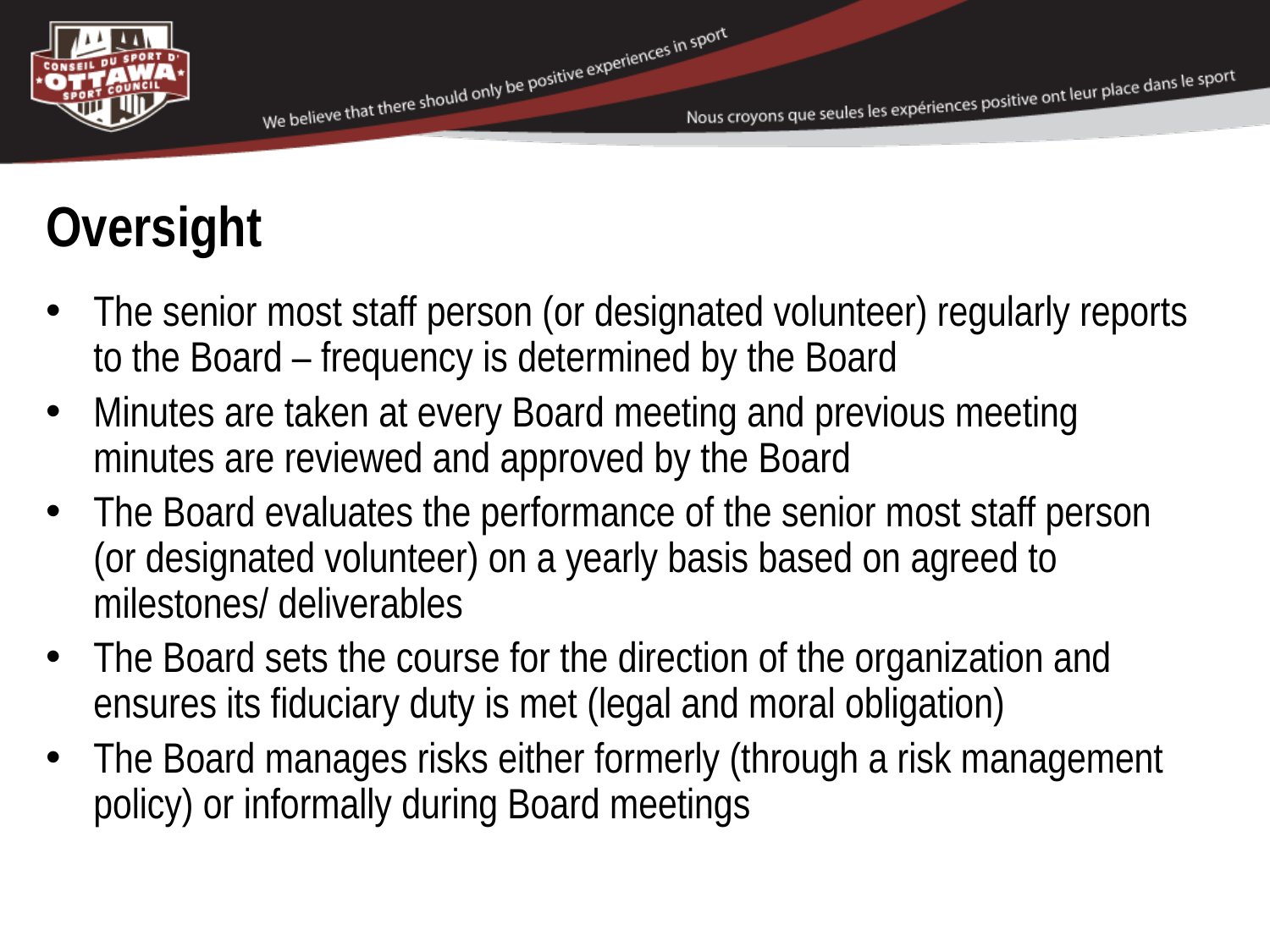

# Oversight
The senior most staff person (or designated volunteer) regularly reports to the Board – frequency is determined by the Board
Minutes are taken at every Board meeting and previous meeting minutes are reviewed and approved by the Board
The Board evaluates the performance of the senior most staff person (or designated volunteer) on a yearly basis based on agreed to milestones/ deliverables
The Board sets the course for the direction of the organization and ensures its fiduciary duty is met (legal and moral obligation)
The Board manages risks either formerly (through a risk management policy) or informally during Board meetings